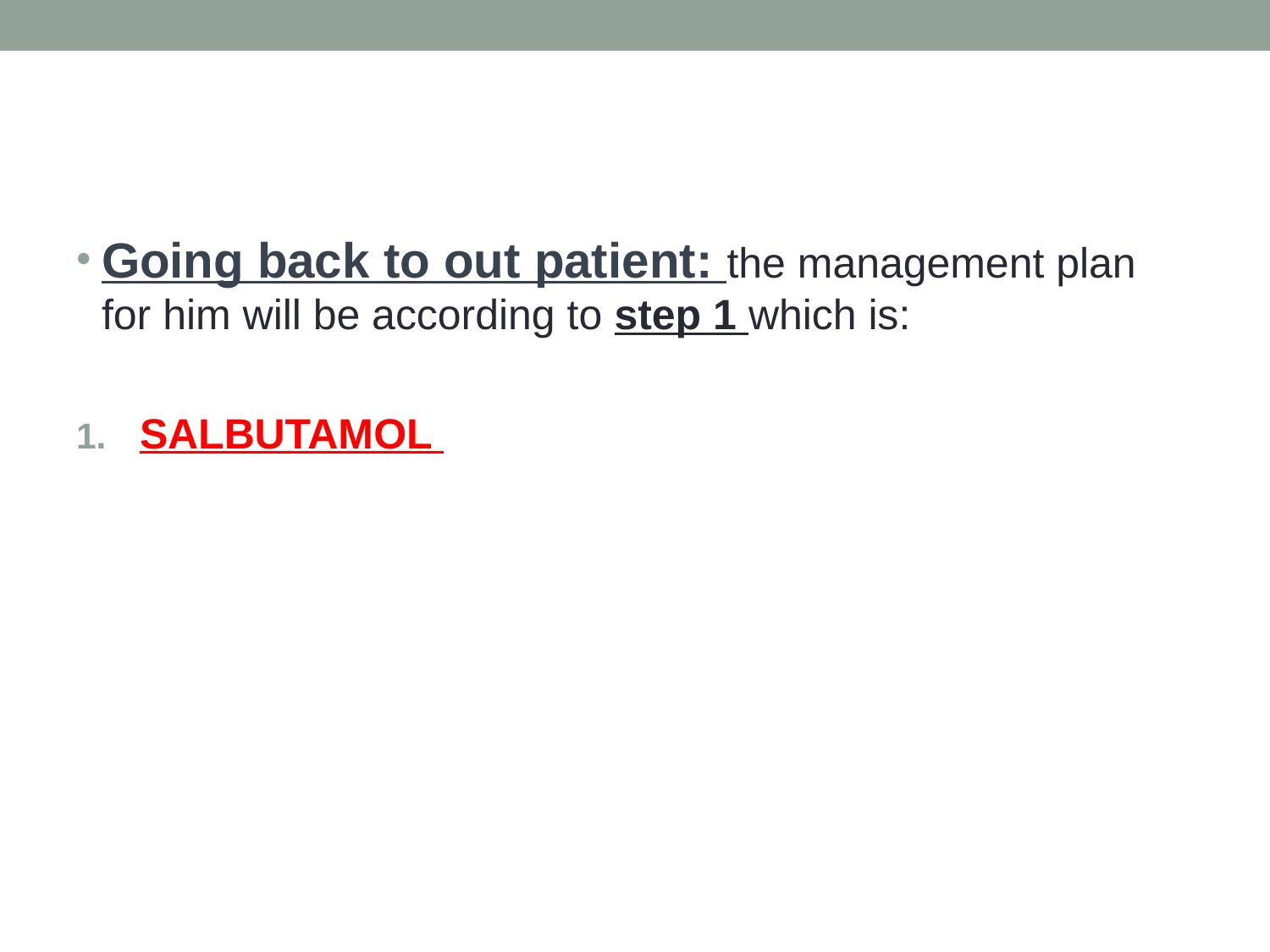

Going back to out patient: the management plan for him will be according to step 1 which is:

SALBUTAMOL